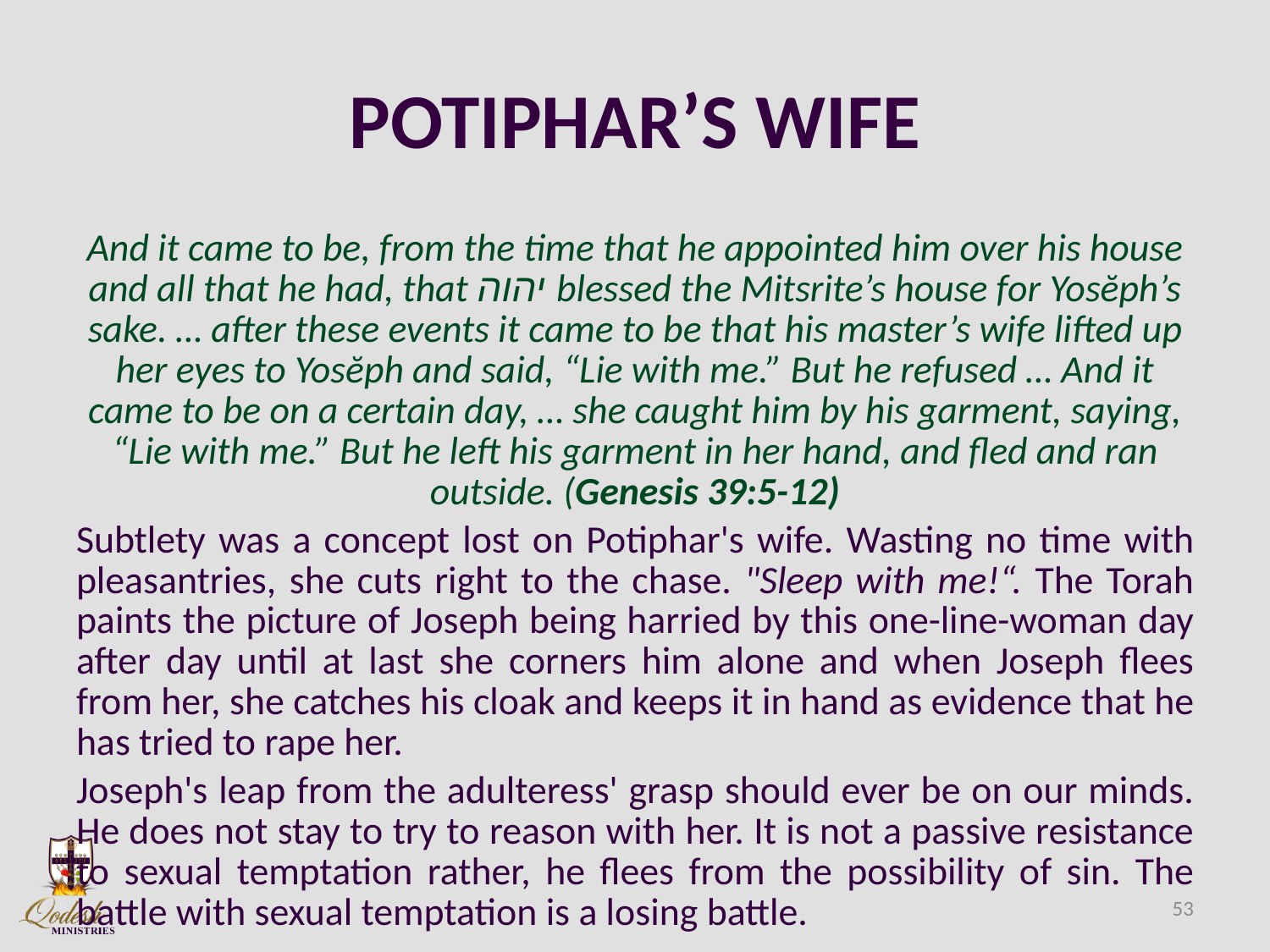

# POTIPHAR’S WIFE
And it came to be, from the time that he appointed him over his house and all that he had, that יהוה blessed the Mitsrite’s house for Yosĕph’s sake. … after these events it came to be that his master’s wife lifted up her eyes to Yosĕph and said, “Lie with me.” But he refused … And it came to be on a certain day, … she caught him by his garment, saying, “Lie with me.” But he left his garment in her hand, and fled and ran outside. (Genesis 39:5-12)
Subtlety was a concept lost on Potiphar's wife. Wasting no time with pleasantries, she cuts right to the chase. "Sleep with me!“. The Torah paints the picture of Joseph being harried by this one-line-woman day after day until at last she corners him alone and when Joseph flees from her, she catches his cloak and keeps it in hand as evidence that he has tried to rape her.
Joseph's leap from the adulteress' grasp should ever be on our minds. He does not stay to try to reason with her. It is not a passive resistance to sexual temptation rather, he flees from the possibility of sin. The battle with sexual temptation is a losing battle.
53